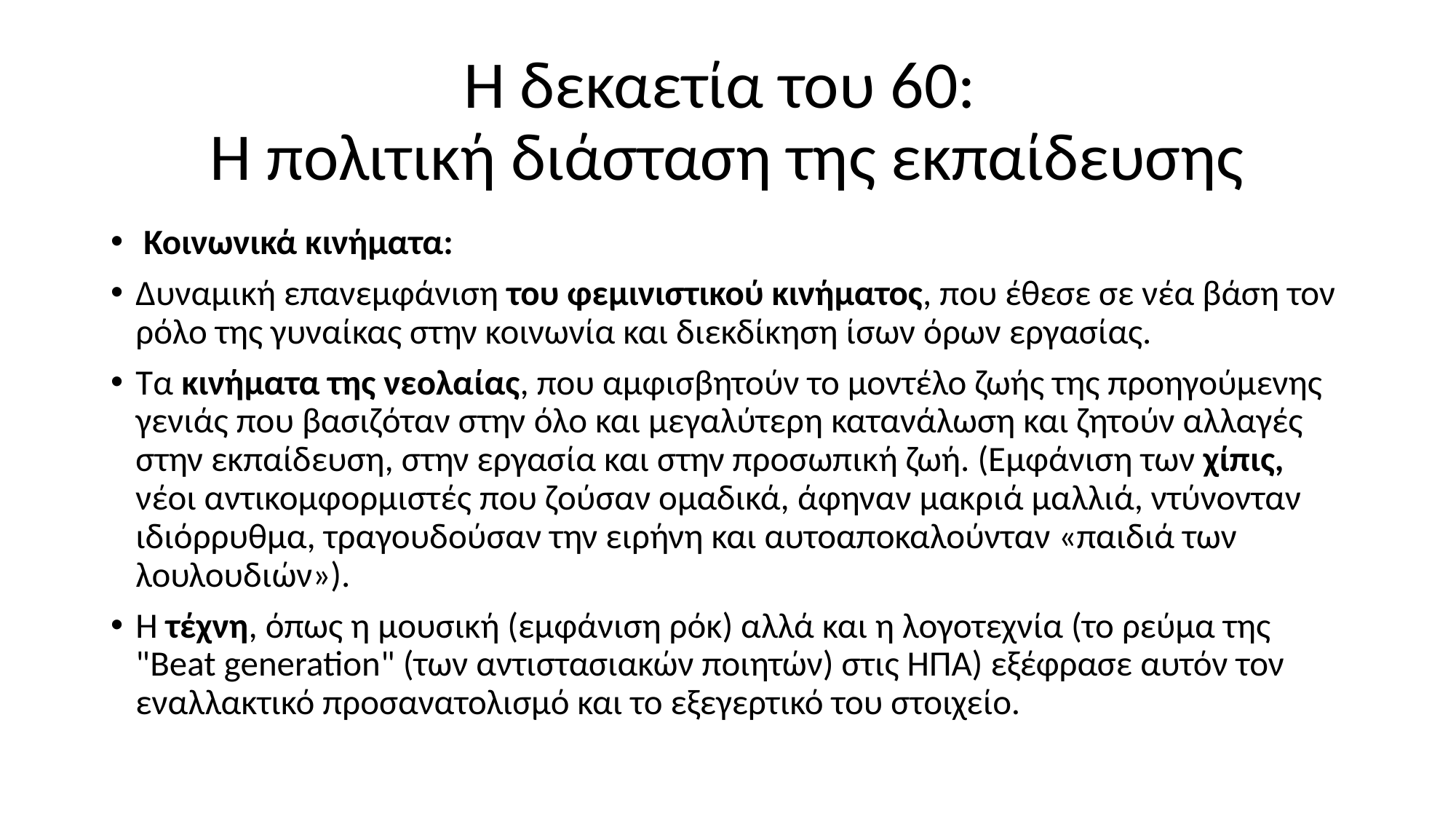

# Η δεκαετία του 60: Η πολιτική διάσταση της εκπαίδευσης
 Κοινωνικά κινήματα:
Δυναμική επανεμφάνιση του φεμινιστικού κινήματος, που έθεσε σε νέα βάση τον ρόλο της γυναίκας στην κοινωνία και διεκδίκηση ίσων όρων εργασίας.
Τα κινήματα της νεολαίας, που αμφισβητούν το μοντέλο ζωής της προηγούμενης γενιάς που βασιζόταν στην όλο και μεγαλύτερη κατανάλωση και ζητούν αλλαγές στην εκπαίδευση, στην εργασία και στην προσωπική ζωή. (Εμφάνιση των χίπις, νέοι αντικομφορμιστές που ζούσαν ομαδικά, άφηναν μακριά μαλλιά, ντύνονταν ιδιόρρυθμα, τραγουδούσαν την ειρήνη και αυτοαποκαλούνταν «παιδιά των λουλουδιών»).
Η τέχνη, όπως η µουσική (εμφάνιση ρόκ) αλλά και η λογοτεχνία (το ρεύμα της "Beat generation" (των αντιστασιακών ποιητών) στις ΗΠΑ) εξέφρασε αυτόν τον εναλλακτικό προσανατολισμό και το εξεγερτικό του στοιχείο.